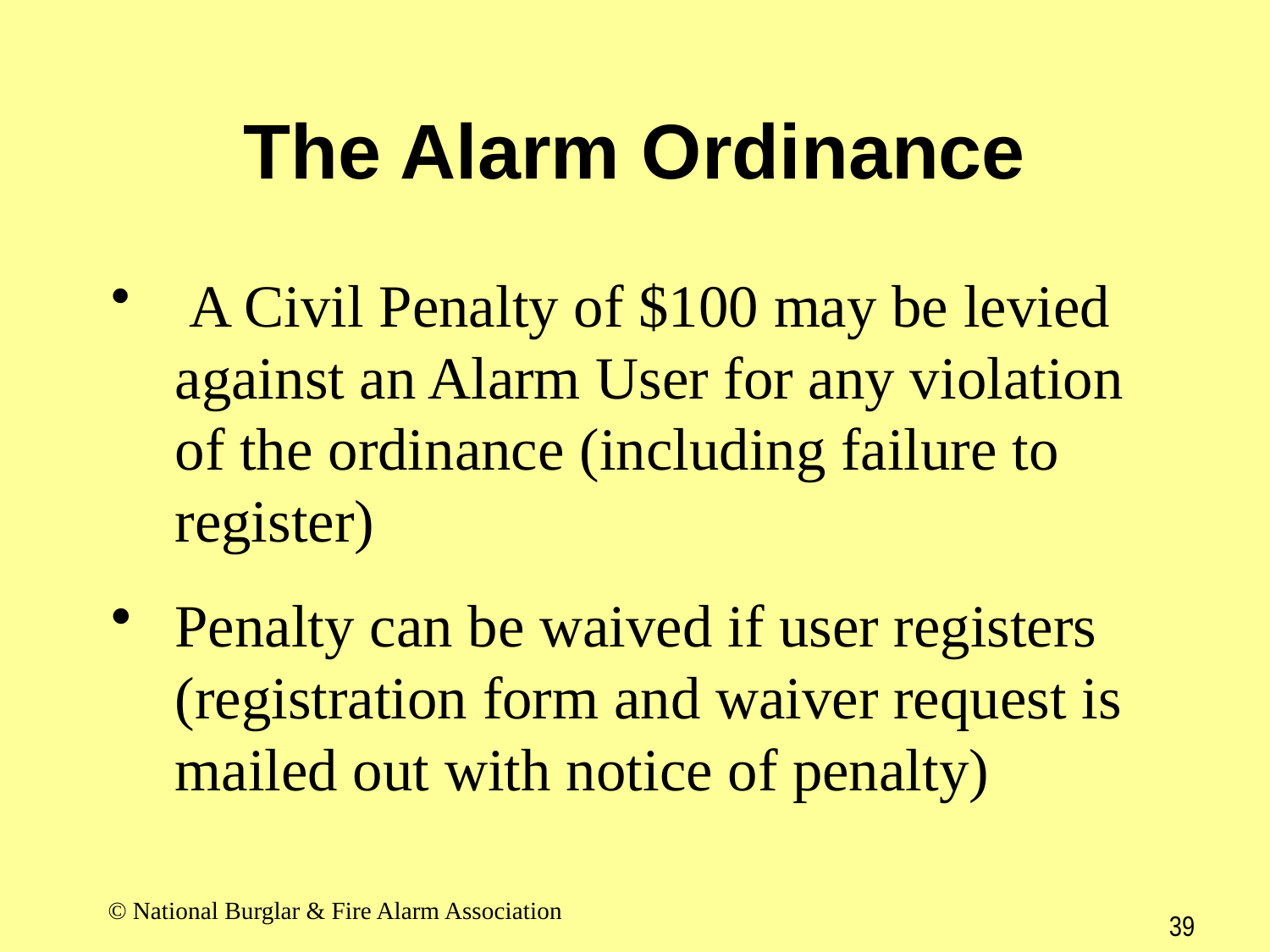

# The Alarm Ordinance
 A Civil Penalty of $100 may be levied against an Alarm User for any violation of the ordinance (including failure to register)
Penalty can be waived if user registers (registration form and waiver request is mailed out with notice of penalty)
© National Burglar & Fire Alarm Association